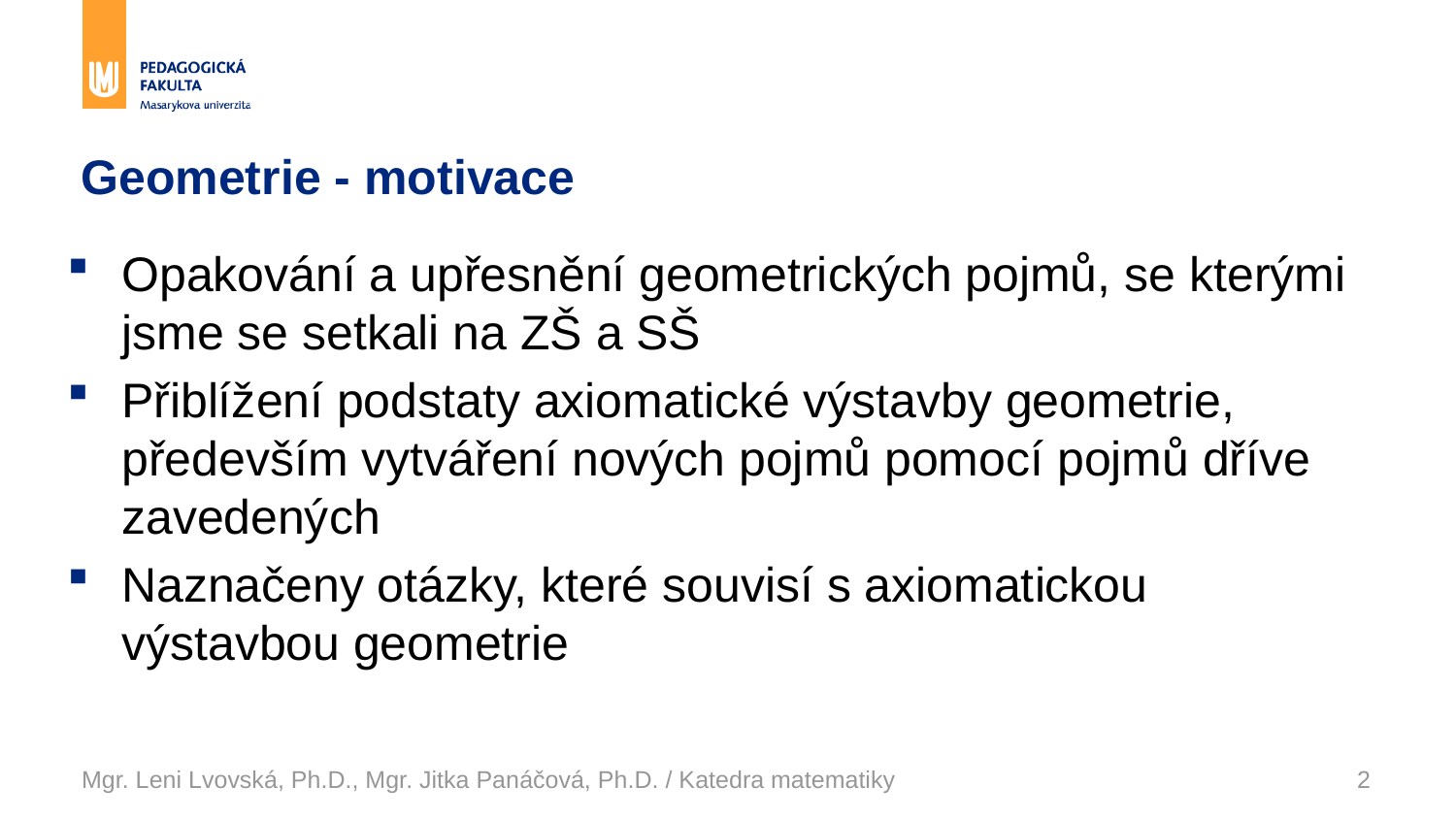

# Geometrie - motivace
Opakování a upřesnění geometrických pojmů, se kterými jsme se setkali na ZŠ a SŠ
Přiblížení podstaty axiomatické výstavby geometrie, především vytváření nových pojmů pomocí pojmů dříve zavedených
Naznačeny otázky, které souvisí s axiomatickou výstavbou geometrie

Mgr. Leni Lvovská, Ph.D., Mgr. Jitka Panáčová, Ph.D. / Katedra matematiky
2